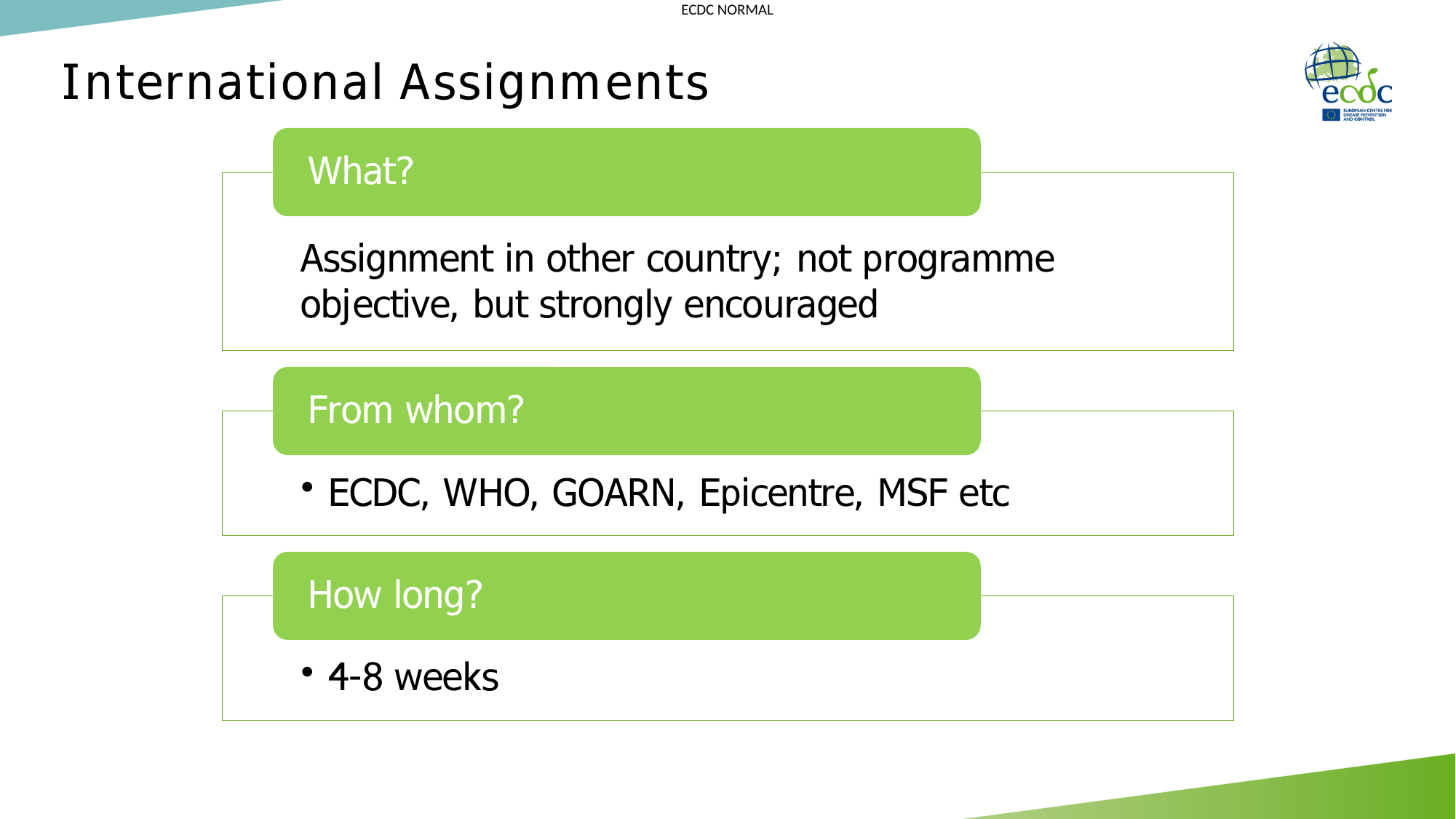

# International Assignments
Assignment in other country; not programme objective, but strongly encouraged
What?
ECDC, WHO, GOARN, Epicentre, MSF etc
From whom?
4-8 weeks
How long?